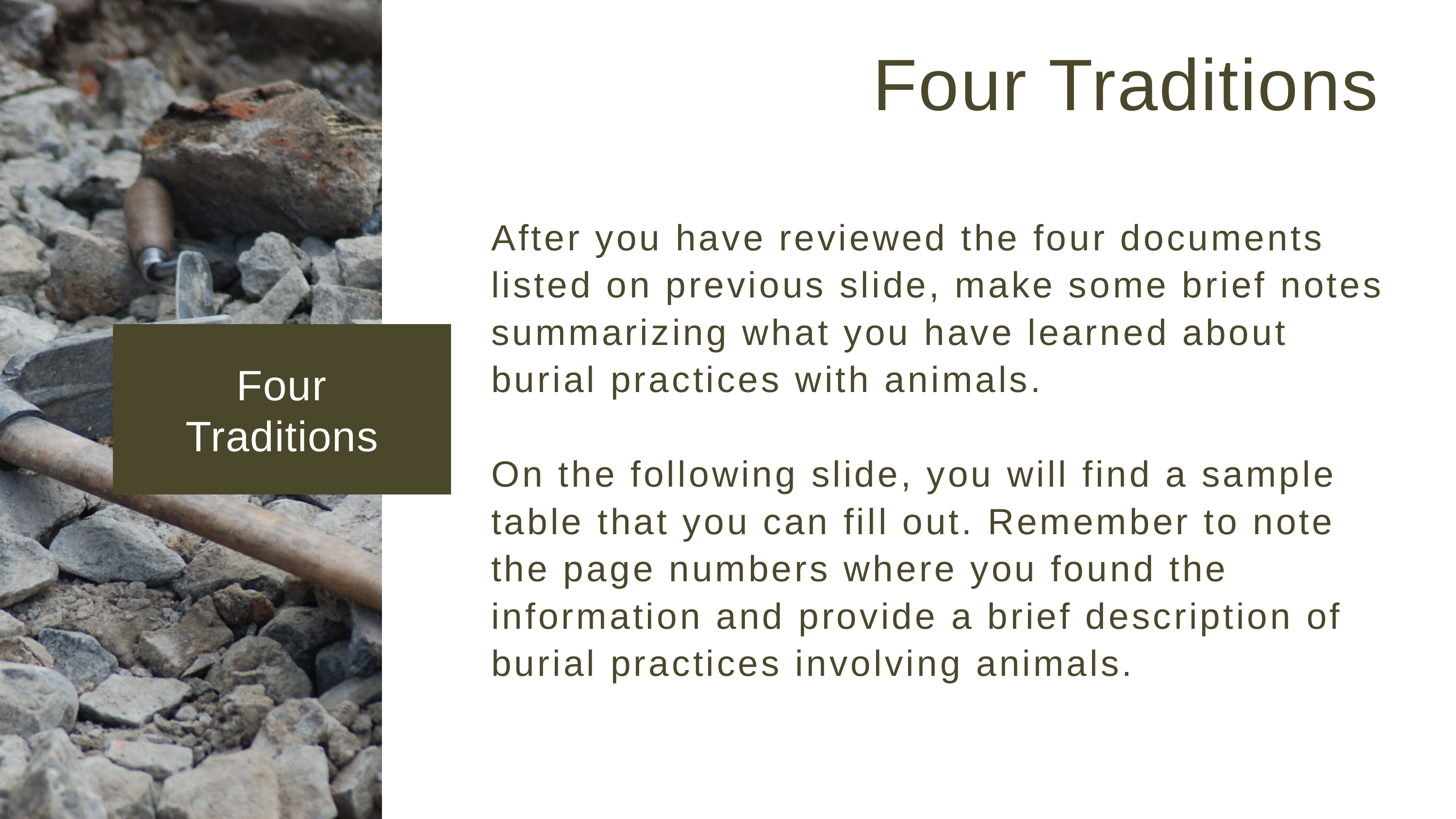

Four Traditions
After you have reviewed the four documents listed on previous slide, make some brief notes summarizing what you have learned about burial practices with animals.

On the following slide, you will find a sample table that you can fill out. Remember to note the page numbers where you found the information and provide a brief description of burial practices involving animals.

Four Traditions